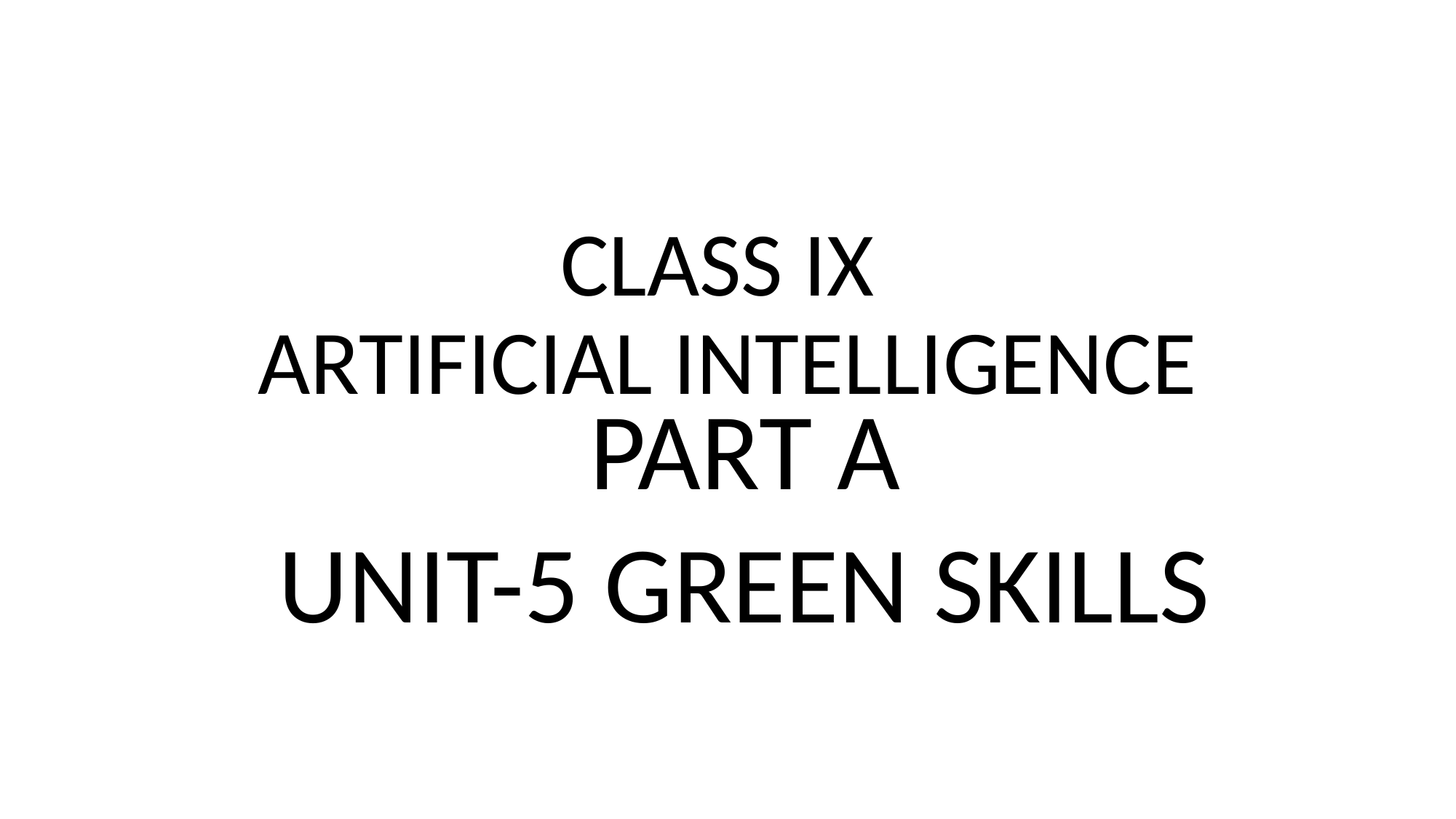

# CLASS IX ARTIFICIAL INTELLIGENCE
PART A
UNIT-5 GREEN SKILLS